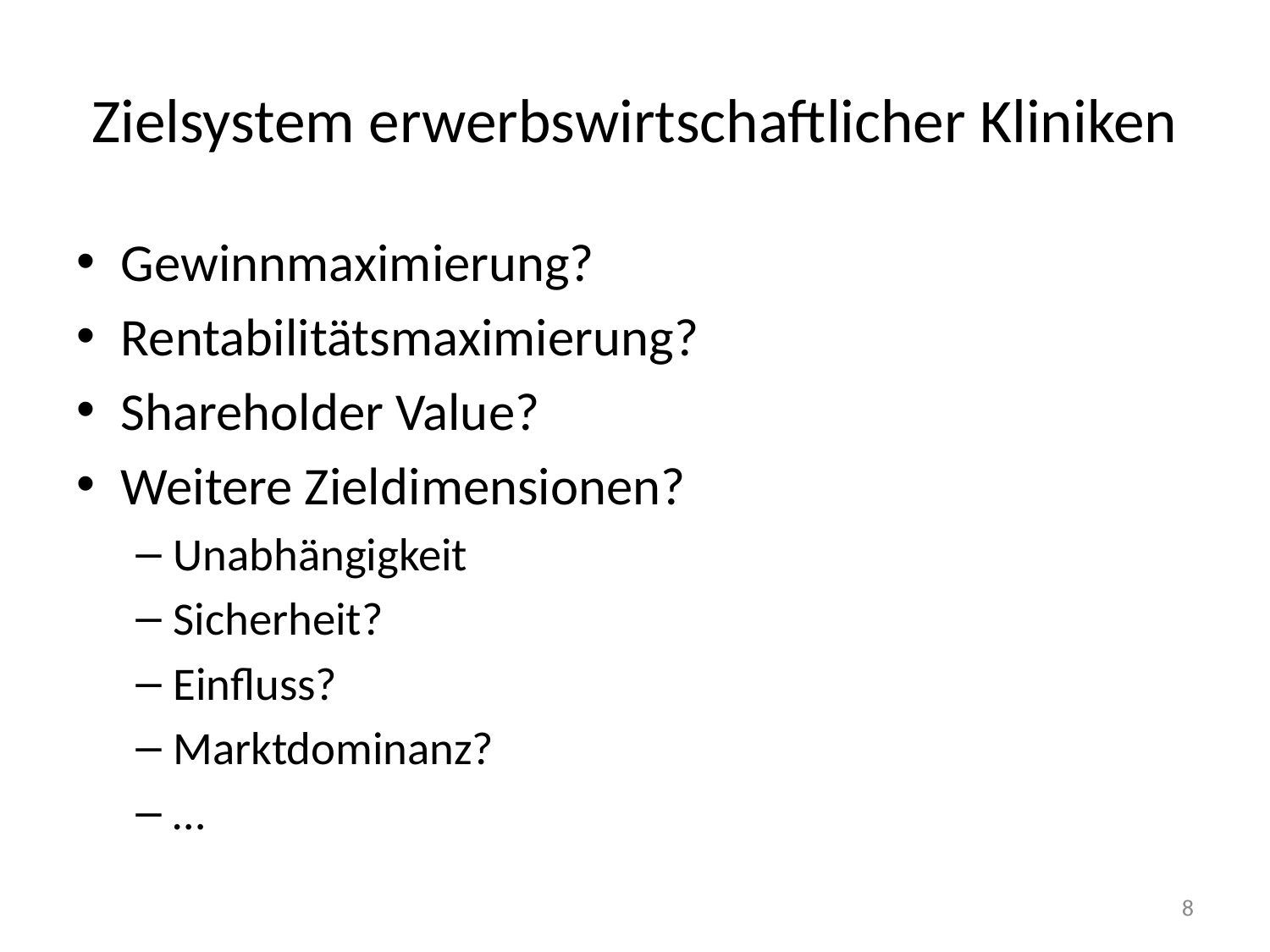

# Zielsystem erwerbswirtschaftlicher Kliniken
Gewinnmaximierung?
Rentabilitätsmaximierung?
Shareholder Value?
Weitere Zieldimensionen?
Unabhängigkeit
Sicherheit?
Einfluss?
Marktdominanz?
…
8